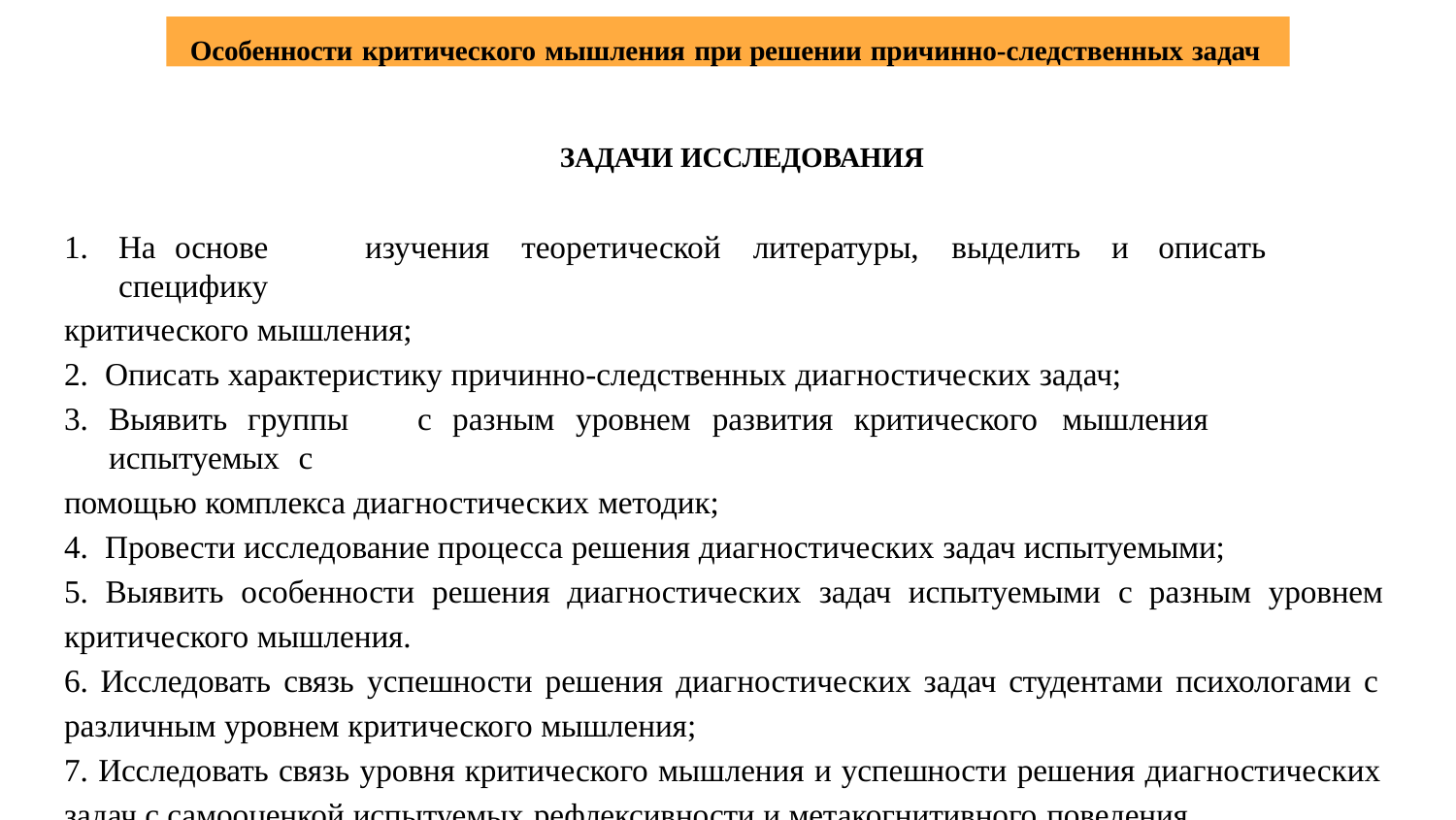

Особенности критического мышления при решении причинно-следственных задач
ЗАДАЧИ ИССЛЕДОВАНИЯ

На	основе	изучения	теоретической	литературы,	выделить	и	описать	специфику
критического мышления;
Описать характеристику причинно-следственных диагностических задач;
Выявить группы	с	разным	уровнем	развития критического	мышления	испытуемых с
помощью комплекса диагностических методик;
Провести исследование процесса решения диагностических задач испытуемыми;
Выявить особенности решения диагностических задач испытуемыми с разным уровнем
критического мышления.
Исследовать связь успешности решения диагностических задач студентами психологами с
различным уровнем критического мышления;
Исследовать связь уровня критического мышления и успешности решения диагностических
задач с самооценкой испытуемых рефлексивности и метакогнитивного поведения.